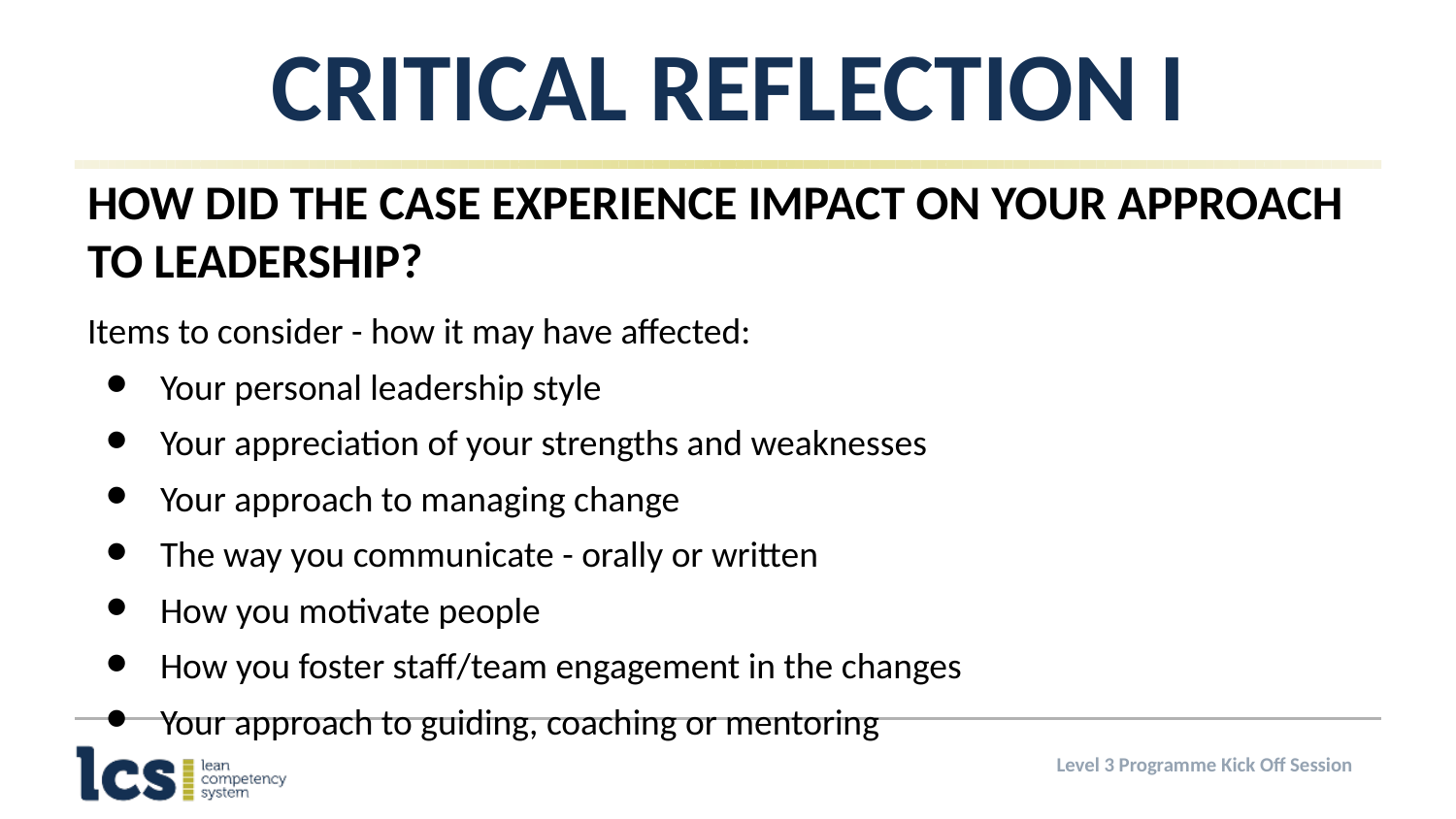

# Critical Reflection I
How did the Case Experience Impact on Your Approach to Leadership?
Items to consider - how it may have affected:
Your personal leadership style
Your appreciation of your strengths and weaknesses
Your approach to managing change
The way you communicate - orally or written
How you motivate people
How you foster staff/team engagement in the changes
Your approach to guiding, coaching or mentoring